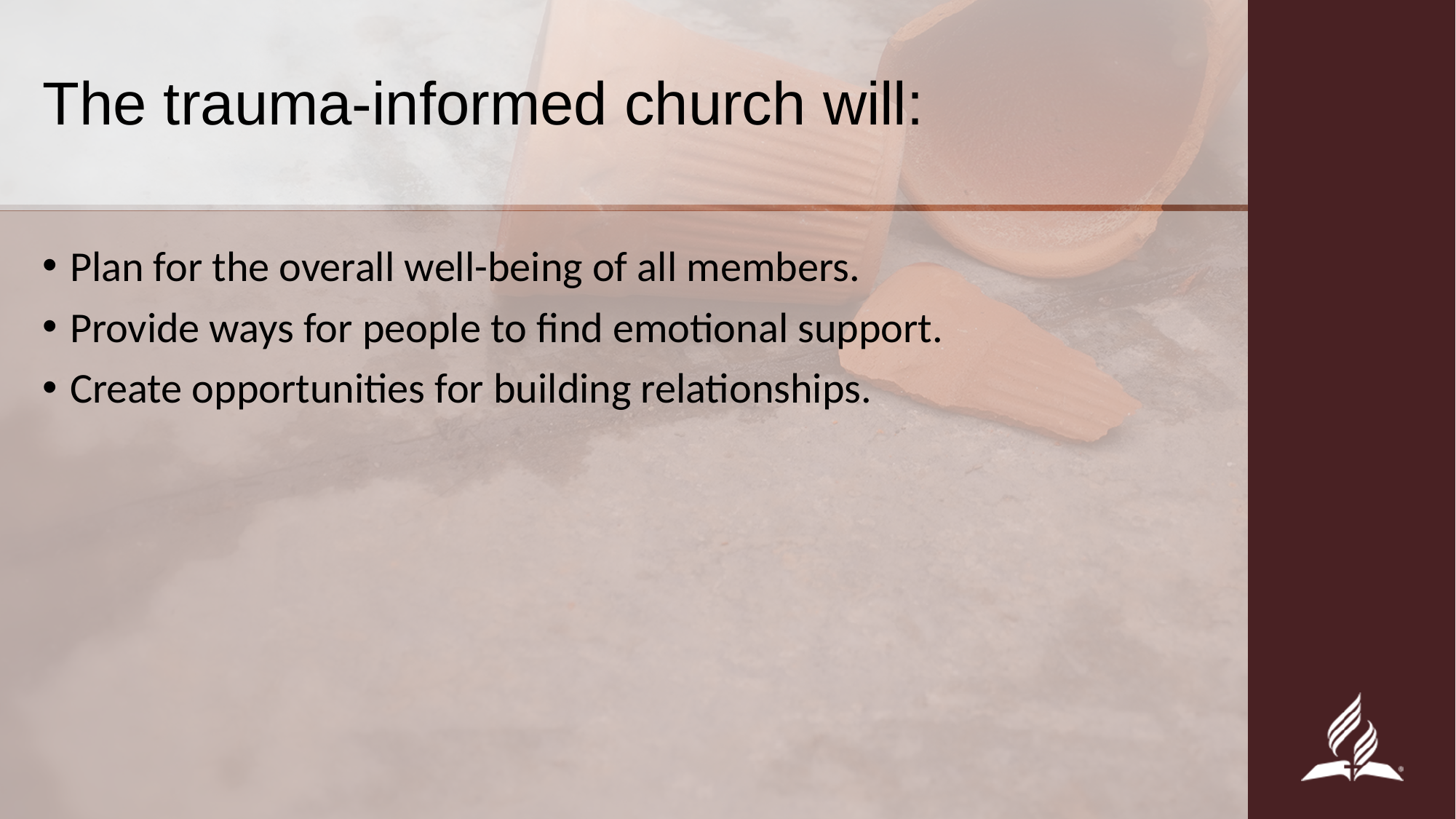

# The trauma-informed church will:
Plan for the overall well-being of all members.
Provide ways for people to find emotional support.
Create opportunities for building relationships.